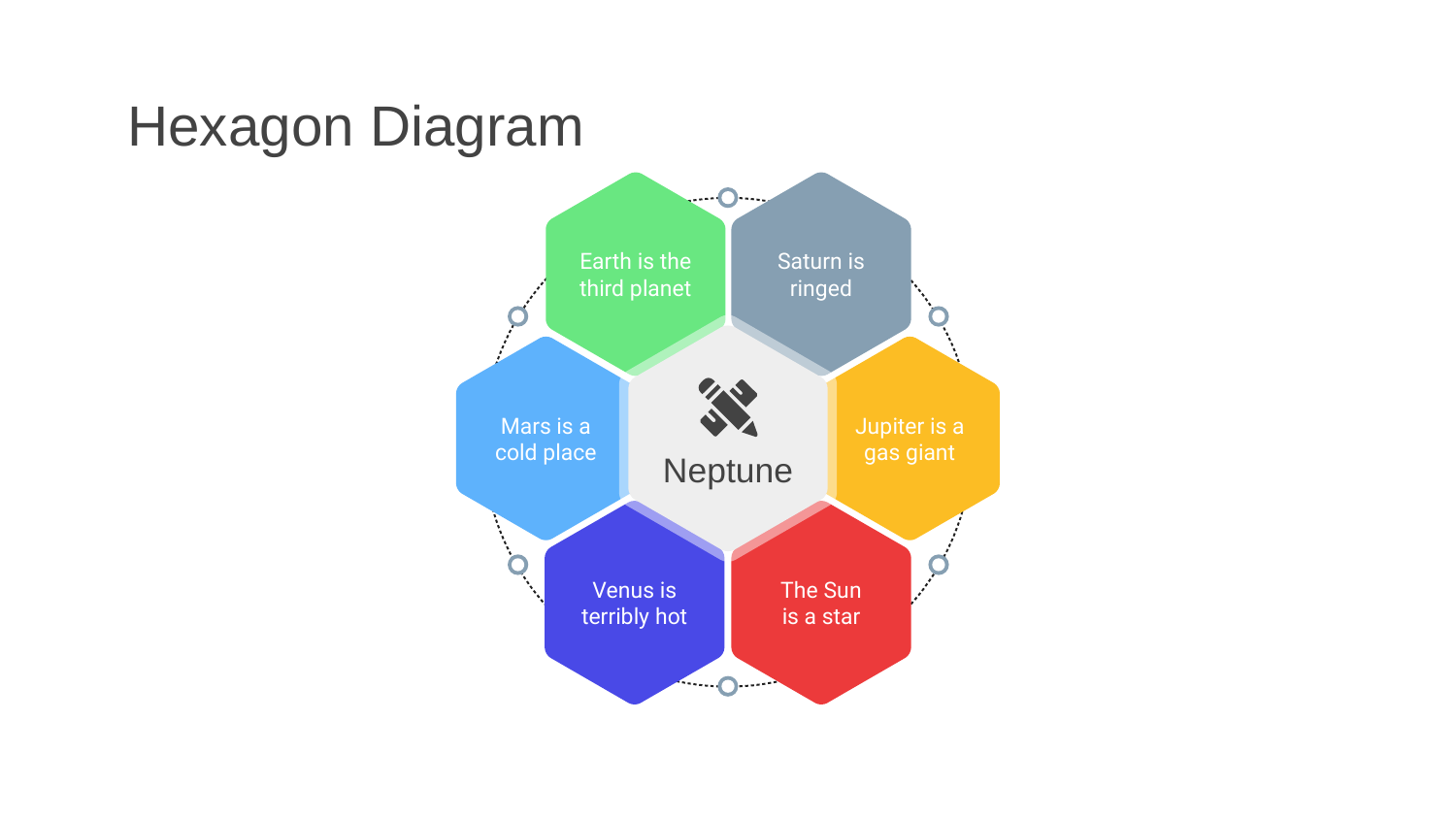

# Hexagon Diagram
Earth is the third planet
Saturn is ringed

Neptune
Mars is a cold place
Jupiter is a gas giant

Venus is terribly hot
The Sun
is a star